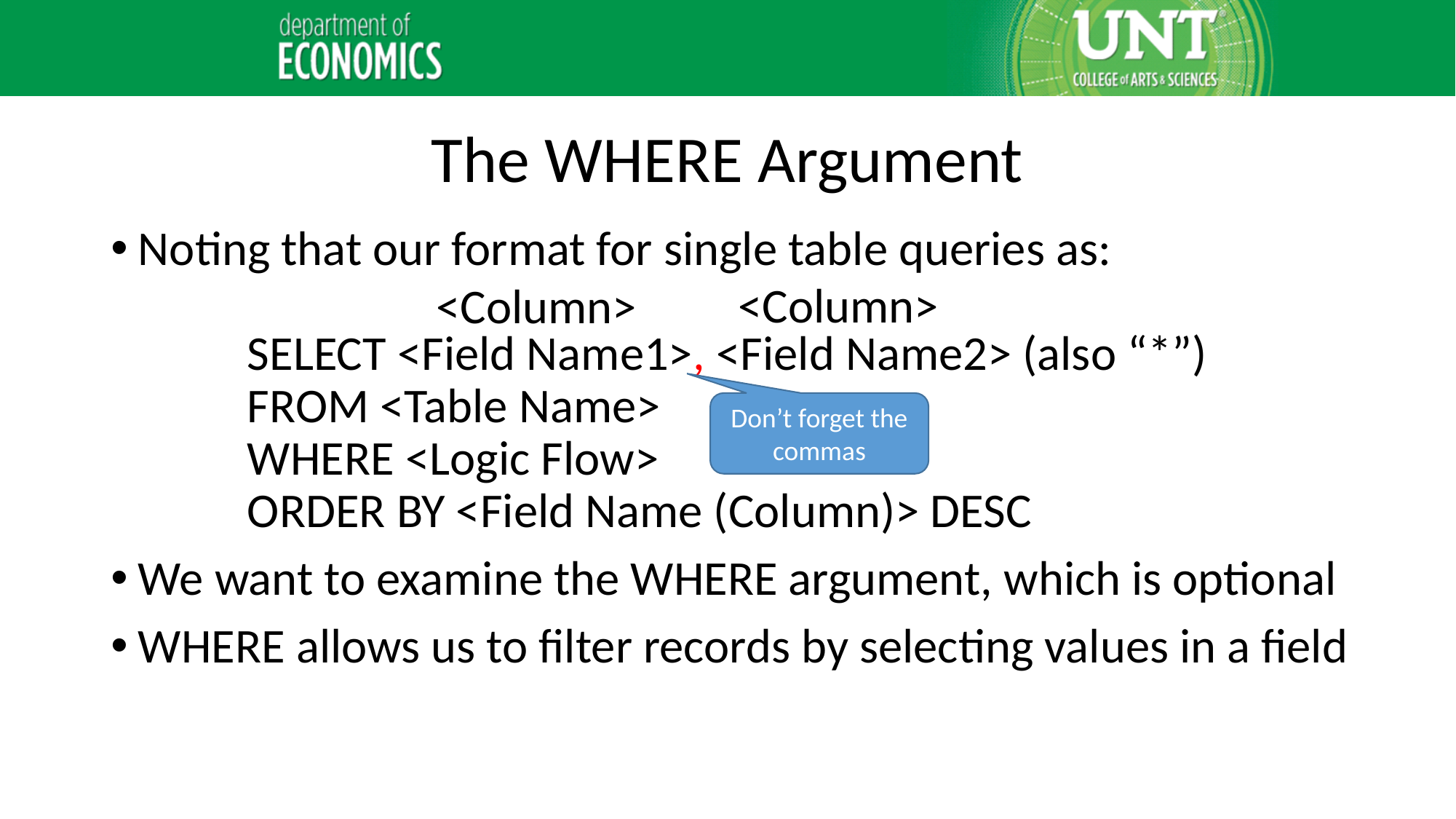

# The WHERE Argument
Noting that our format for single table queries as:
	SELECT <Field Name1>, <Field Name2> (also “*”)
	FROM <Table Name>
	WHERE <Logic Flow>
	ORDER BY <Field Name (Column)> DESC
We want to examine the WHERE argument, which is optional
WHERE allows us to filter records by selecting values in a field
<Column>
<Column>
Don’t forget the commas